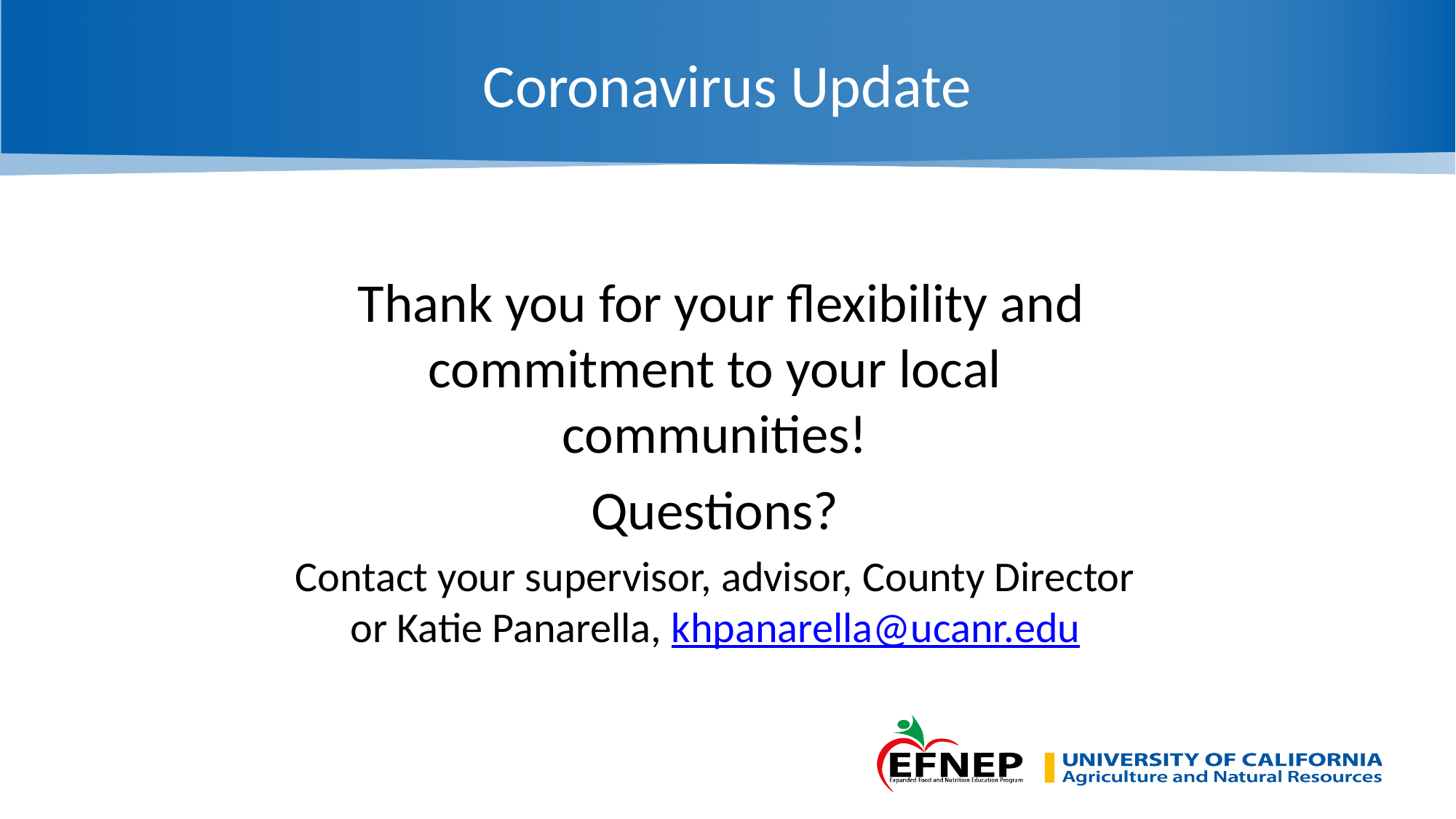

# Coronavirus Update

 Thank you for your flexibility and commitment to your local communities!
Questions?
Contact your supervisor, advisor, County Director or Katie Panarella, khpanarella@ucanr.edu